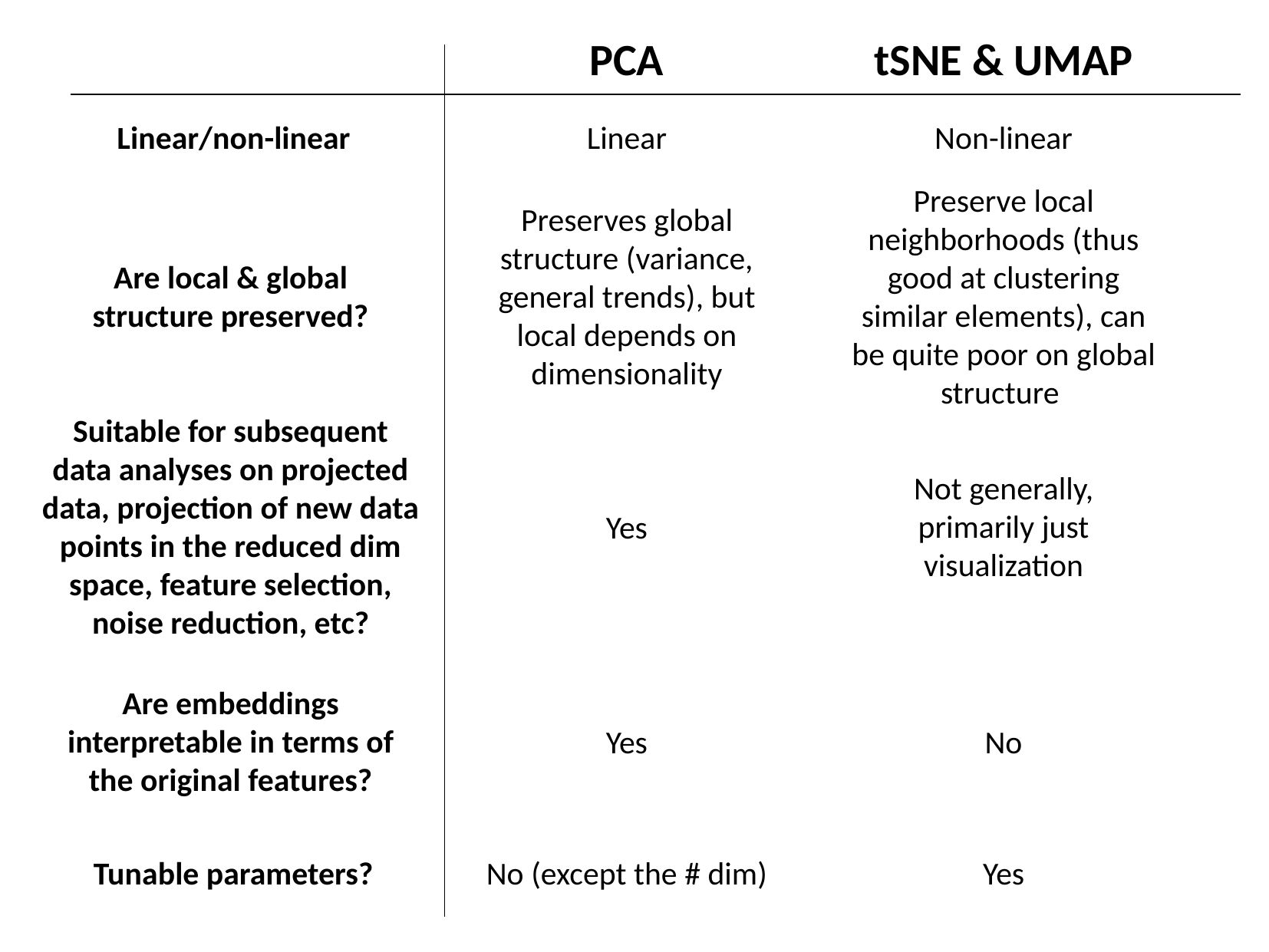

PCA
tSNE & UMAP
Linear/non-linear
Linear
Non-linear
Preserve local neighborhoods (thus good at clustering similar elements), can be quite poor on global structure
Preserves global structure (variance, general trends), but local depends on dimensionality
Are local & global structure preserved?
Suitable for subsequent data analyses on projected data, projection of new data points in the reduced dim space, feature selection, noise reduction, etc?
Not generally, primarily just visualization
Yes
Are embeddings interpretable in terms of the original features?
Yes
No
Tunable parameters?
No (except the # dim)
Yes